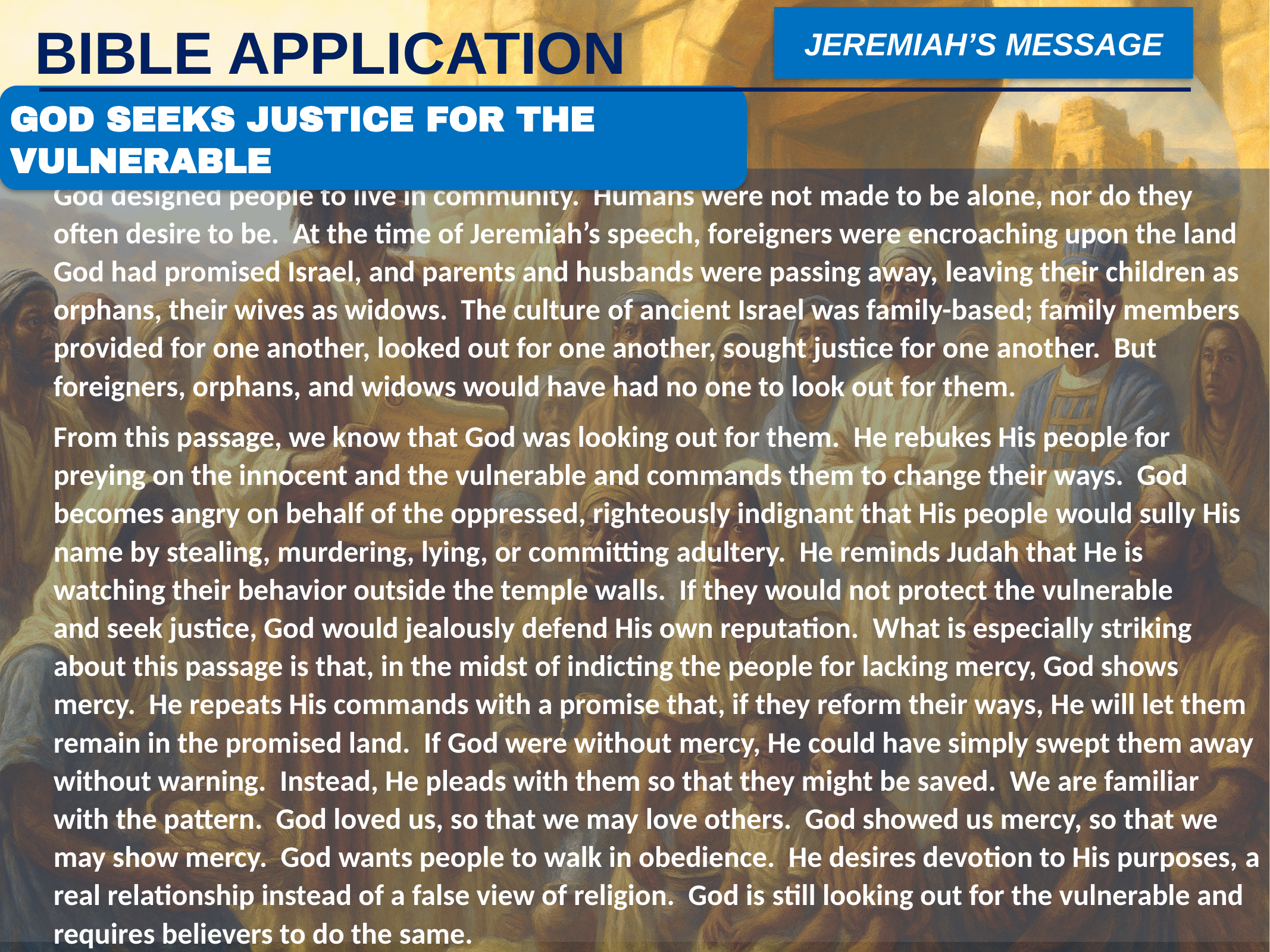

JEREMIAH’S MESSAGE
BIBLE APPLICATION
God Seeks Justice for the Vulnerable
God designed people to live in community.  Humans were not made to be alone, nor do they often desire to be.  At the time of Jeremiah’s speech, foreigners were encroaching upon the land God had promised Israel, and parents and husbands were passing away, leaving their children as orphans, their wives as widows.  The culture of ancient Israel was family-based; family members provided for one another, looked out for one another, sought justice for one another.  But foreigners, orphans, and widows would have had no one to look out for them.

From this passage, we know that God was looking out for them.  He rebukes His people for preying on the innocent and the vulnerable and commands them to change their ways.  God becomes angry on behalf of the oppressed, righteously indignant that His people would sully His name by stealing, murdering, lying, or committing adultery.  He reminds Judah that He is watching their behavior outside the temple walls.  If they would not protect the vulnerable and seek justice, God would jealously defend His own reputation.  What is especially striking about this passage is that, in the midst of indicting the people for lacking mercy, God shows mercy.  He repeats His commands with a promise that, if they reform their ways, He will let them remain in the promised land.  If God were without mercy, He could have simply swept them away without warning.  Instead, He pleads with them so that they might be saved.  We are familiar with the pattern.  God loved us, so that we may love others.  God showed us mercy, so that we may show mercy.  God wants people to walk in obedience.  He desires devotion to His purposes, a real relationship instead of a false view of religion.  God is still looking out for the vulnerable and requires believers to do the same.